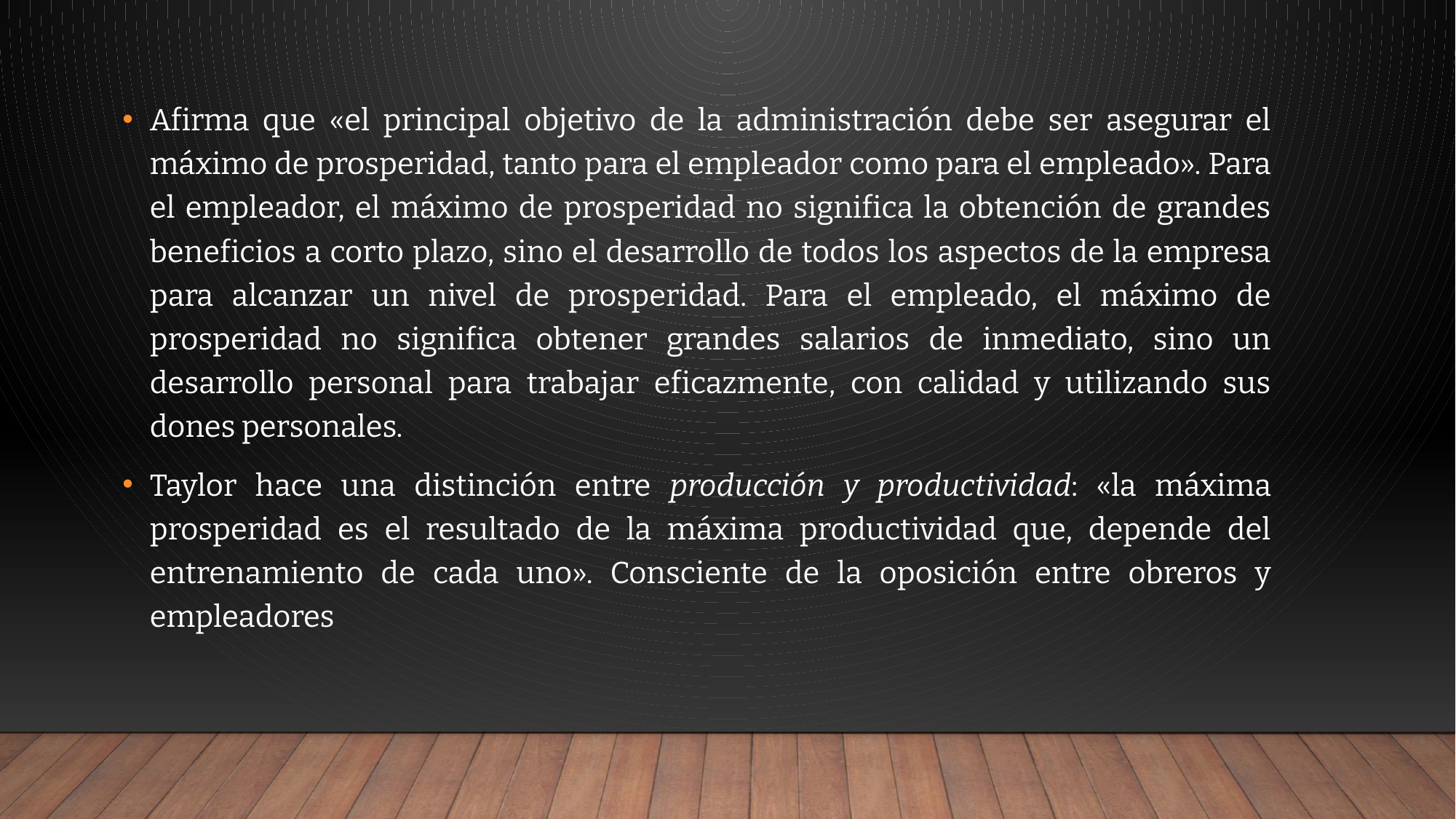

Afirma que «el principal objetivo de la administración debe ser asegurar el máximo de prosperidad, tanto para el empleador como para el empleado». Para el empleador, el máximo de prosperidad no significa la obtención de grandes beneficios a corto plazo, sino el desarrollo de todos los aspectos de la empresa para alcanzar un nivel de prosperidad. Para el empleado, el máximo de prosperidad no significa obtener grandes salarios de inmediato, sino un desarrollo personal para trabajar eficazmente, con calidad y utilizando sus dones personales.
Taylor hace una distinción entre producción y productividad: «la máxima prosperidad es el resultado de la máxima productividad que, depende del entrenamiento de cada uno». Consciente de la oposición entre obreros y empleadores